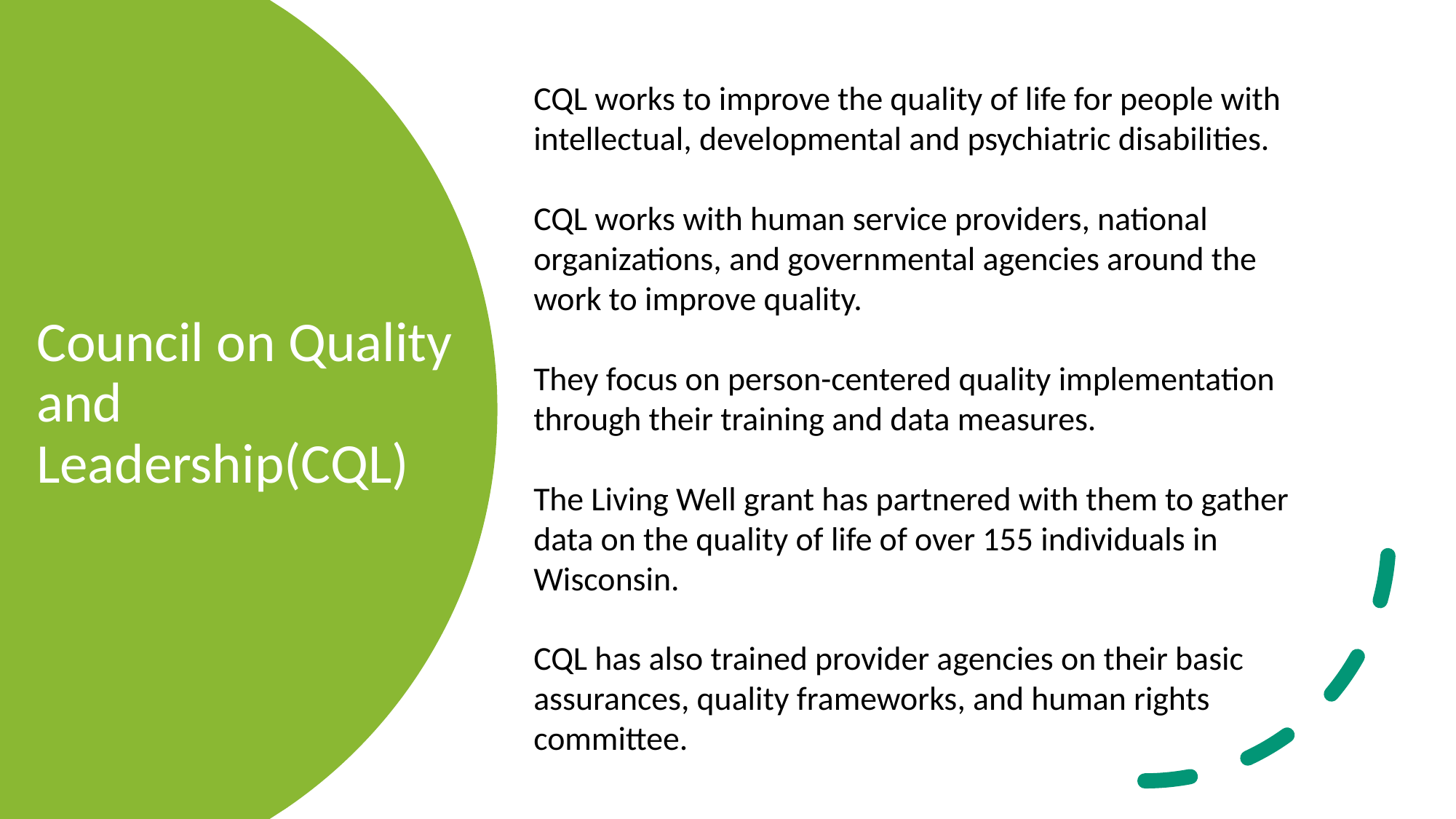

CQL works to improve the quality of life for people with intellectual, developmental and psychiatric disabilities.

CQL works with human service providers, national organizations, and governmental agencies around the work to improve quality.

They focus on person-centered quality implementation through their training and data measures.

The Living Well grant has partnered with them to gather data on the quality of life of over 155 individuals in Wisconsin.

CQL has also trained provider agencies on their basic assurances, quality frameworks, and human rights committee.

# Council on Quality and Leadership(CQL)